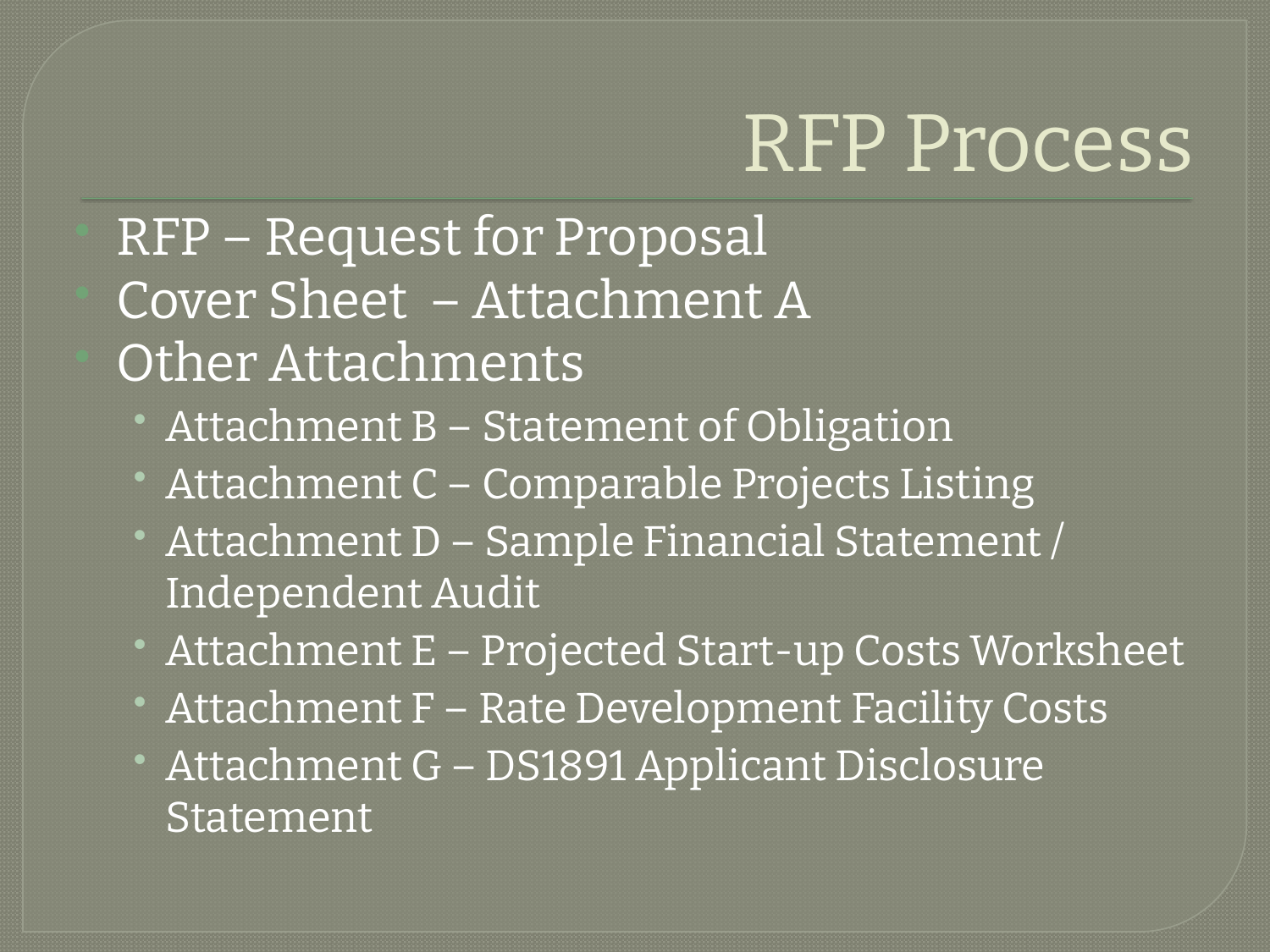

# RFP Process
RFP – Request for Proposal
Cover Sheet  – Attachment A
Other Attachments
Attachment B – Statement of Obligation
Attachment C – Comparable Projects Listing
Attachment D – Sample Financial Statement / Independent Audit
Attachment E – Projected Start-up Costs Worksheet
Attachment F – Rate Development Facility Costs
Attachment G – DS1891 Applicant Disclosure Statement